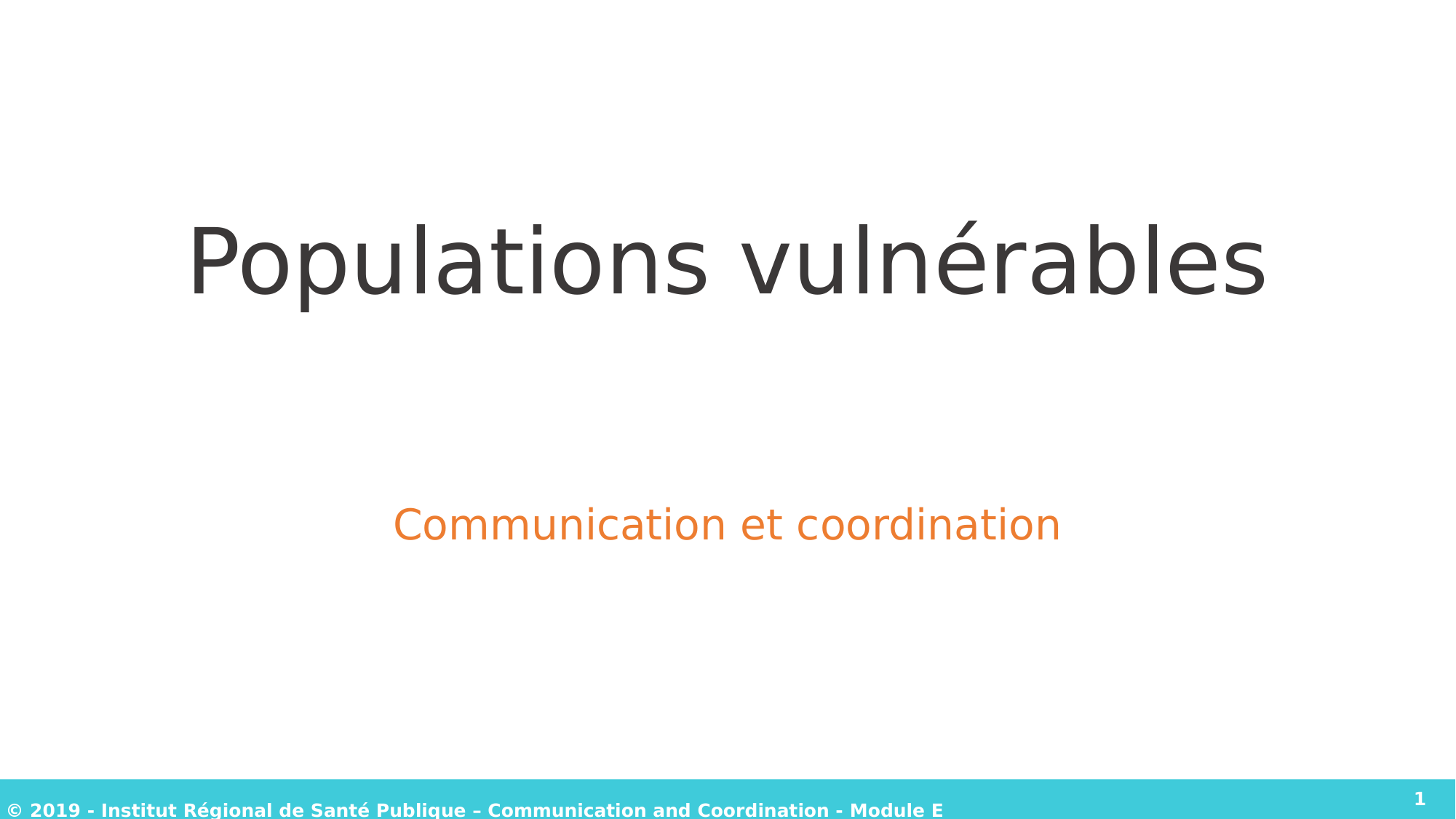

# Populations vulnérables
Communication et coordination
1